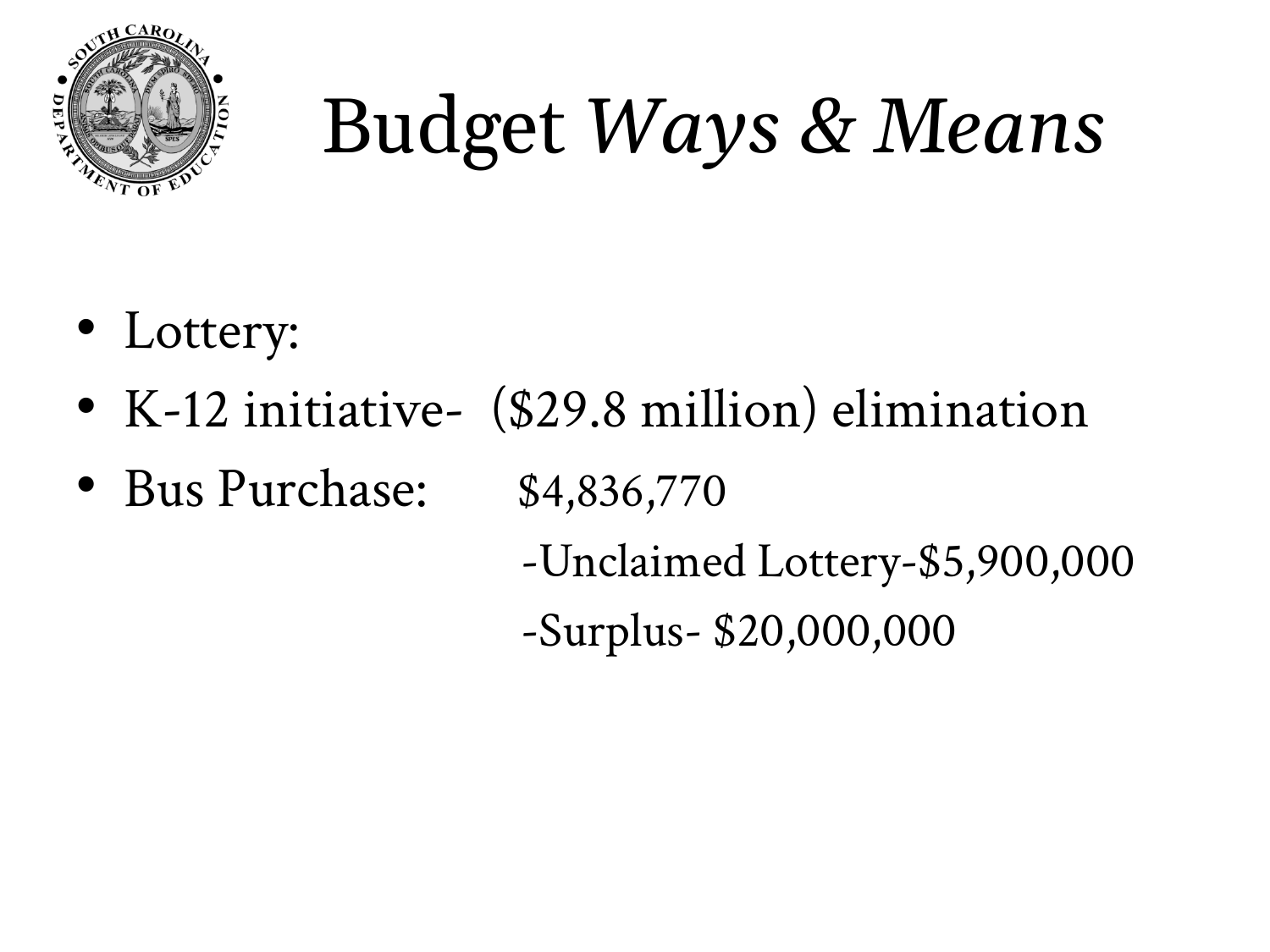

# Budget Ways & Means
Lottery:
K-12 initiative-  ($29.8 million) elimination
Bus Purchase:	 $4,836,770
			-Unclaimed Lottery-$5,900,000
			-Surplus- $20,000,000